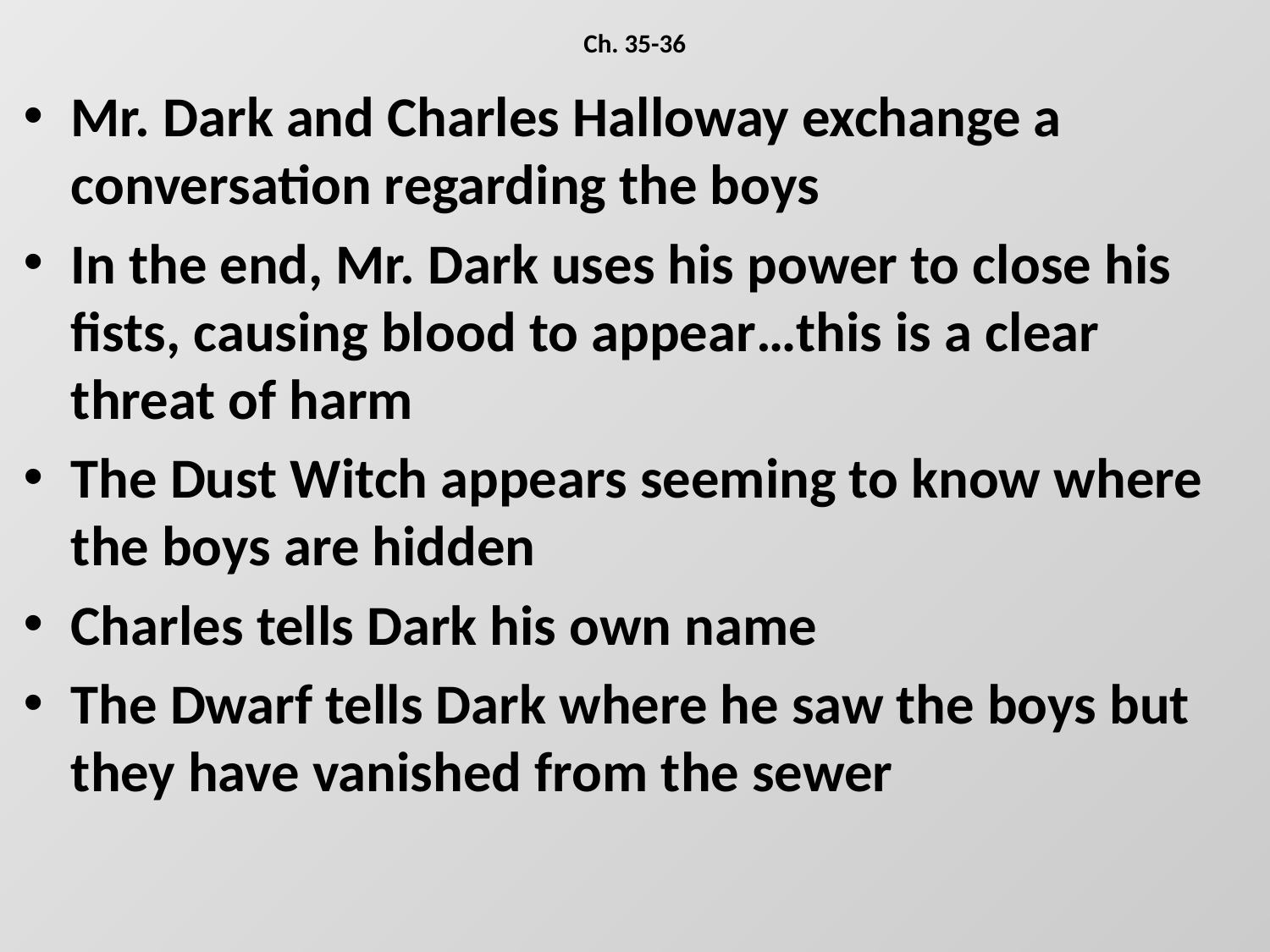

# Ch. 35-36
Mr. Dark and Charles Halloway exchange a conversation regarding the boys
In the end, Mr. Dark uses his power to close his fists, causing blood to appear…this is a clear threat of harm
The Dust Witch appears seeming to know where the boys are hidden
Charles tells Dark his own name
The Dwarf tells Dark where he saw the boys but they have vanished from the sewer